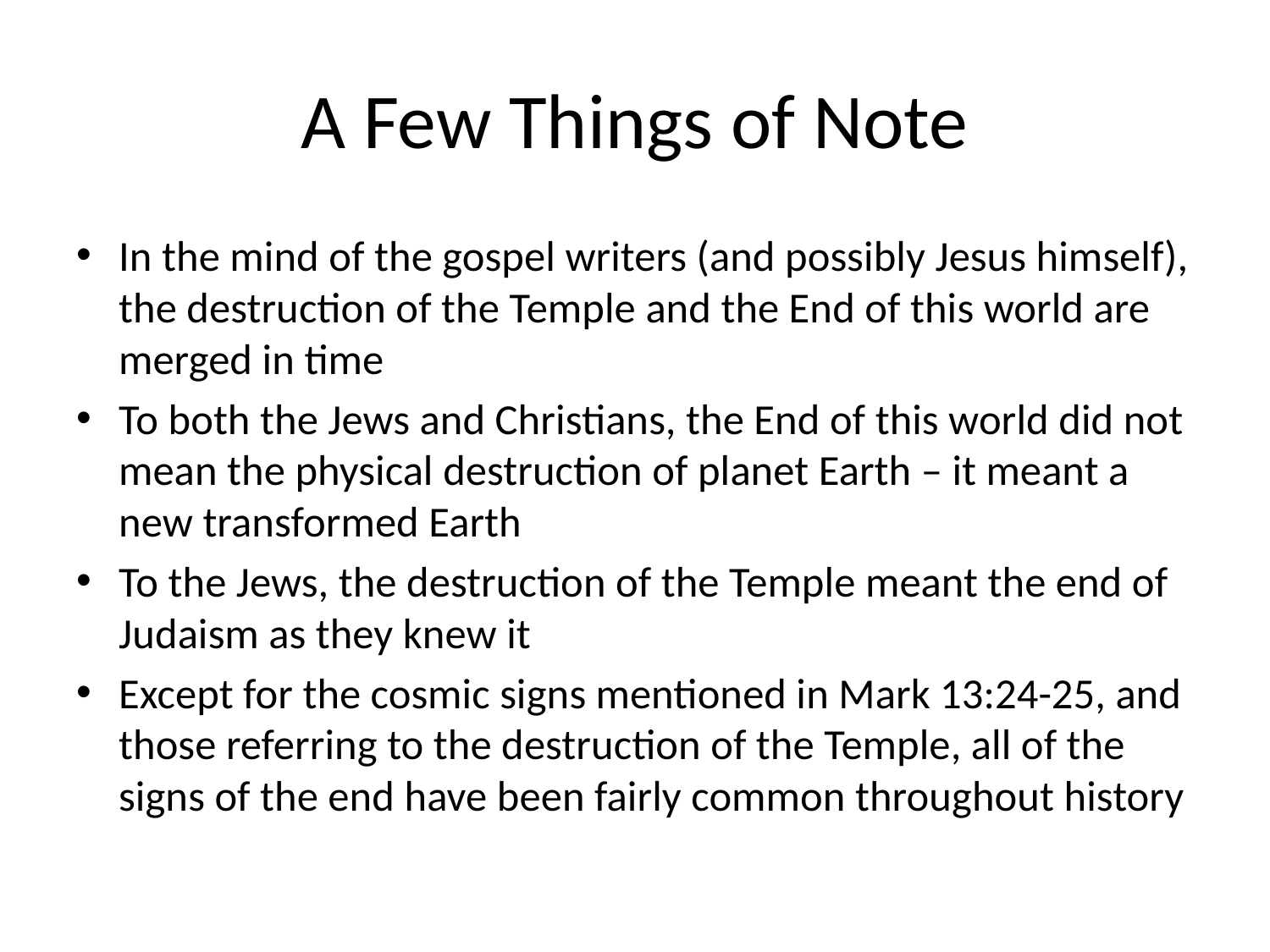

# A Few Things of Note
In the mind of the gospel writers (and possibly Jesus himself), the destruction of the Temple and the End of this world are merged in time
To both the Jews and Christians, the End of this world did not mean the physical destruction of planet Earth – it meant a new transformed Earth
To the Jews, the destruction of the Temple meant the end of Judaism as they knew it
Except for the cosmic signs mentioned in Mark 13:24-25, and those referring to the destruction of the Temple, all of the signs of the end have been fairly common throughout history